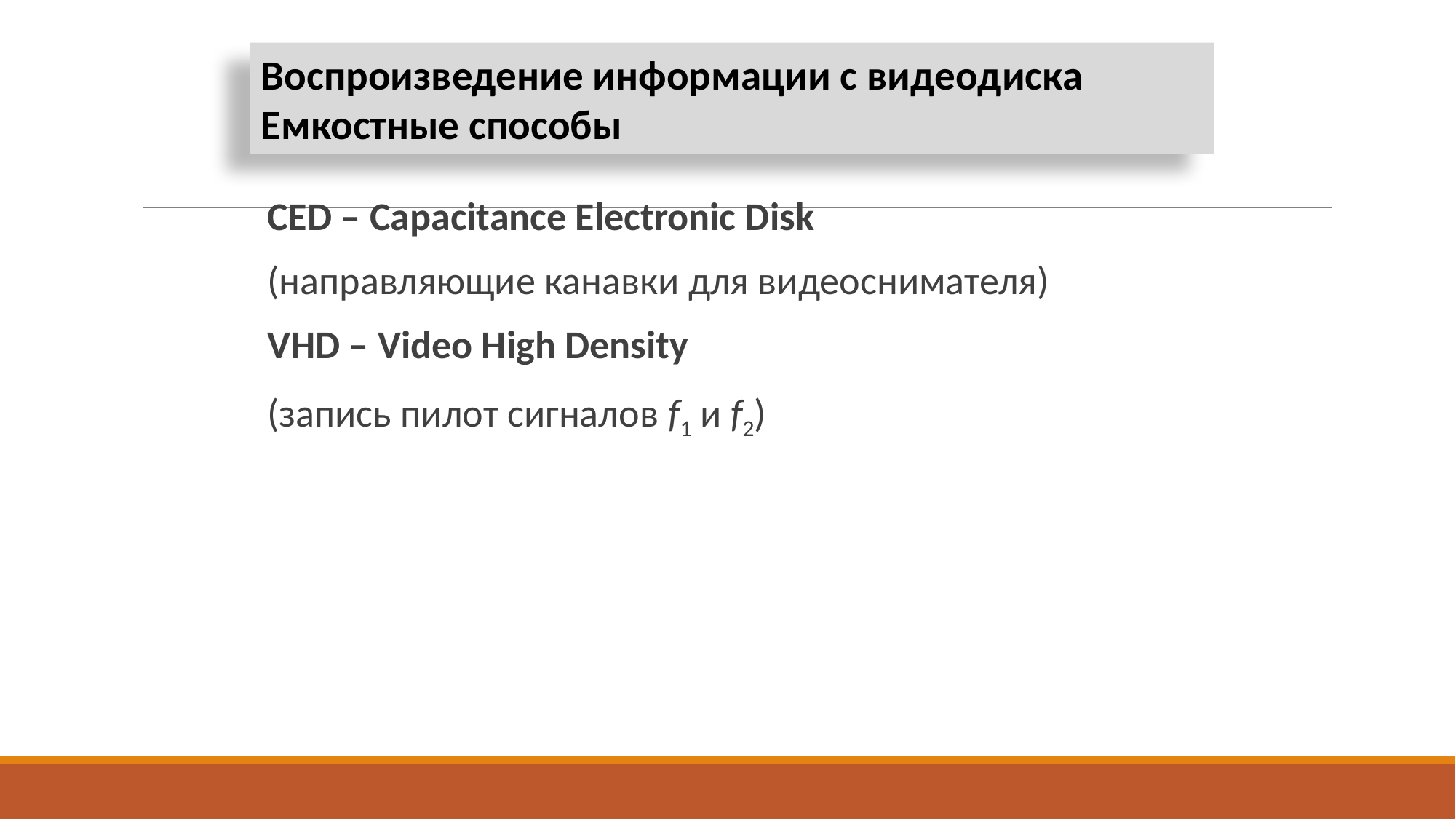

Воспроизведение информации с видеодиска Емкостные способы
CED – Capacitance Electronic Disk
(направляющие канавки для видеоснимателя)
VHD – Video High Density
(запись пилот сигналов f1 и f2)